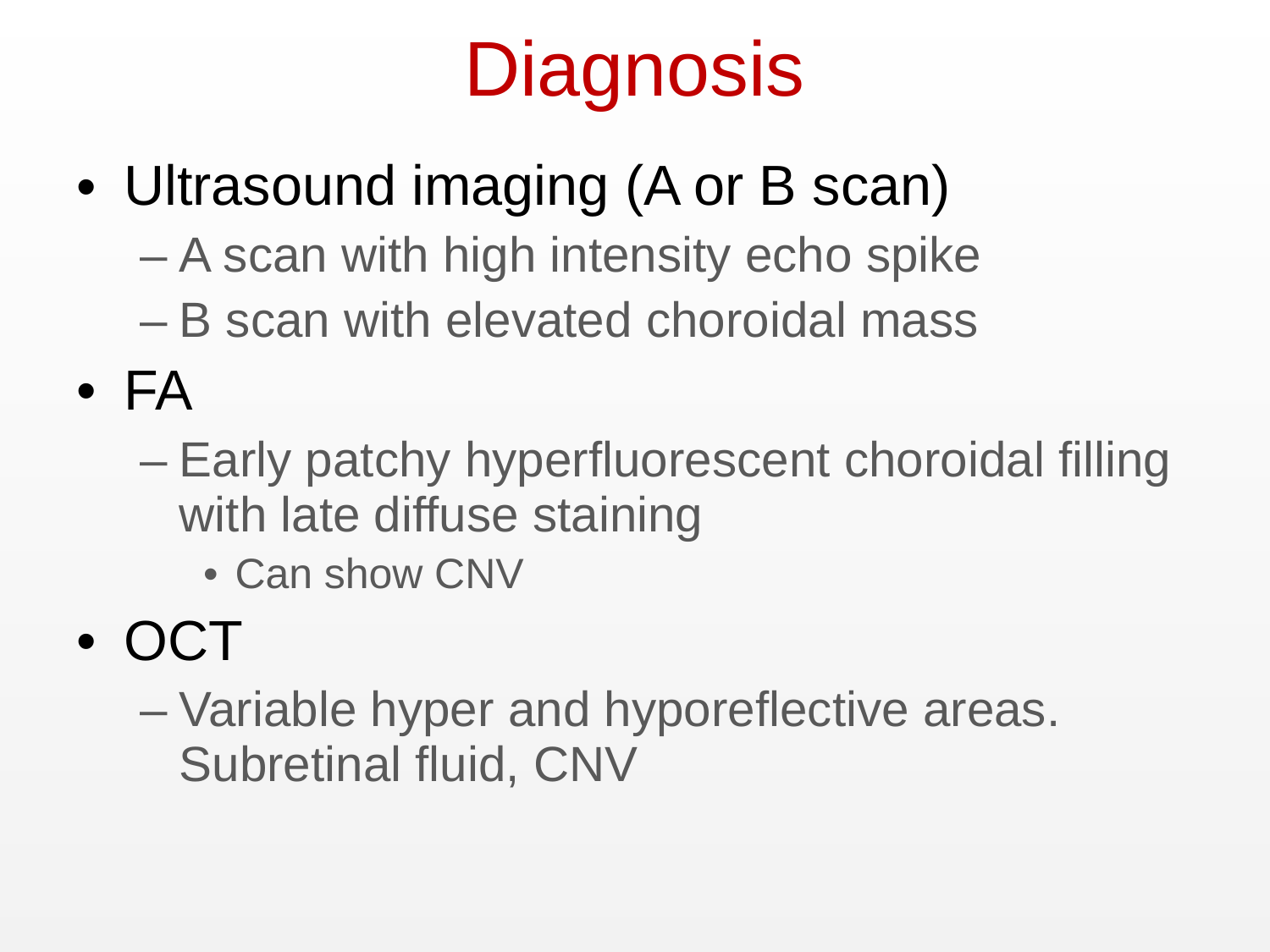

# Diagnosis
Ultrasound imaging (A or B scan)
A scan with high intensity echo spike
B scan with elevated choroidal mass
FA
Early patchy hyperfluorescent choroidal filling with late diffuse staining
Can show CNV
OCT
Variable hyper and hyporeflective areas. Subretinal fluid, CNV